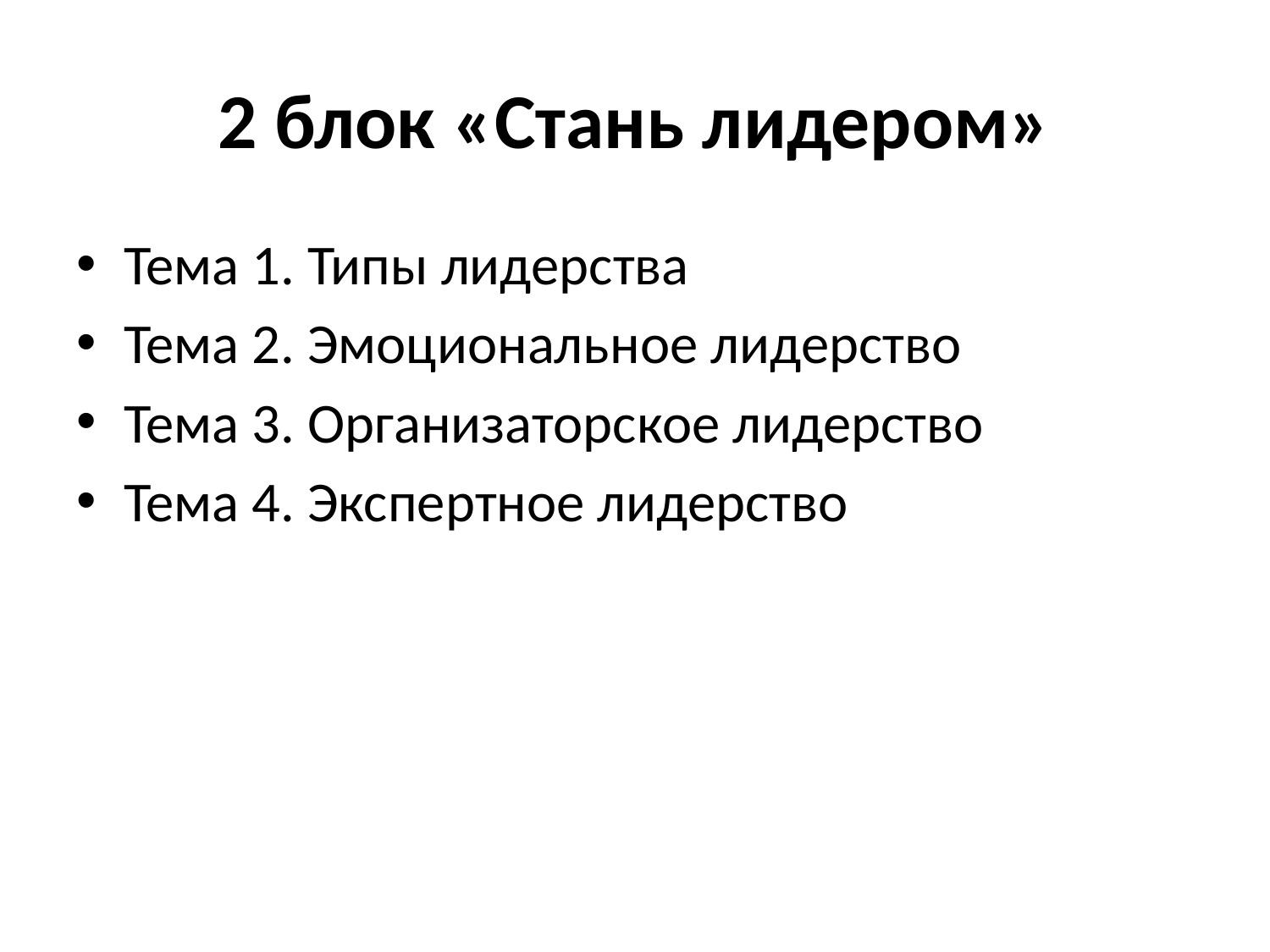

# 2 блок «Стань лидером»
Тема 1. Типы лидерства
Тема 2. Эмоциональное лидерство
Тема 3. Организаторское лидерство
Тема 4. Экспертное лидерство